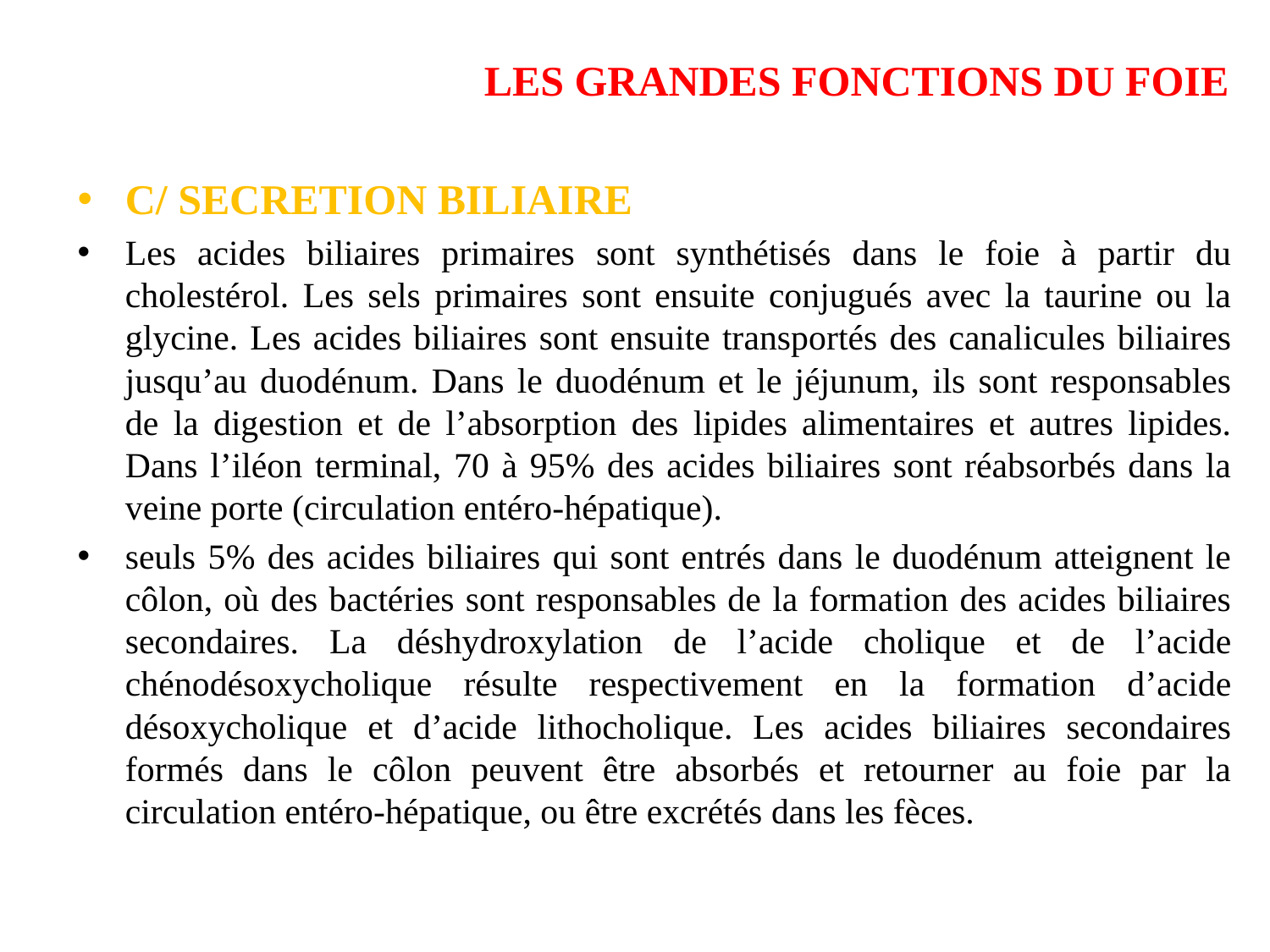

# LES GRANDES FONCTIONS DU FOIE
C/ SECRETION BILIAIRE
Les acides biliaires primaires sont synthétisés dans le foie à partir du cholestérol. Les sels primaires sont ensuite conjugués avec la taurine ou la glycine. Les acides biliaires sont ensuite transportés des canalicules biliaires jusqu’au duodénum. Dans le duodénum et le jéjunum, ils sont responsables de la digestion et de l’absorption des lipides alimentaires et autres lipides. Dans l’iléon terminal, 70 à 95% des acides biliaires sont réabsorbés dans la veine porte (circulation entéro-hépatique).
seuls 5% des acides biliaires qui sont entrés dans le duodénum atteignent le côlon, où des bactéries sont responsables de la formation des acides biliaires secondaires. La déshydroxylation de l’acide cholique et de l’acide chénodésoxycholique résulte respectivement en la formation d’acide désoxycholique et d’acide lithocholique. Les acides biliaires secondaires formés dans le côlon peuvent être absorbés et retourner au foie par la circulation entéro-hépatique, ou être excrétés dans les fèces.